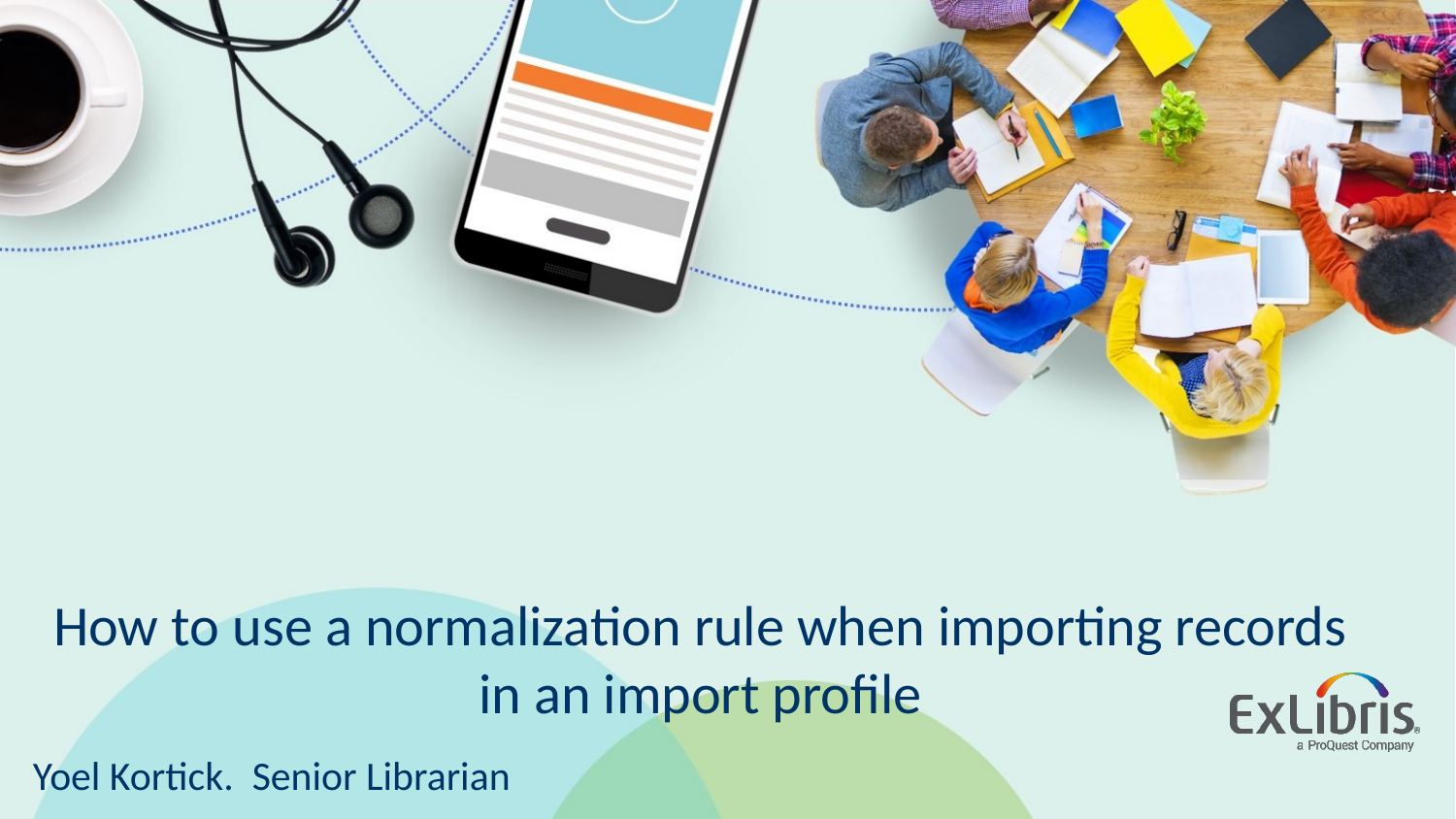

# How to use a normalization rule when importing records in an import profile
Yoel Kortick.  Senior Librarian